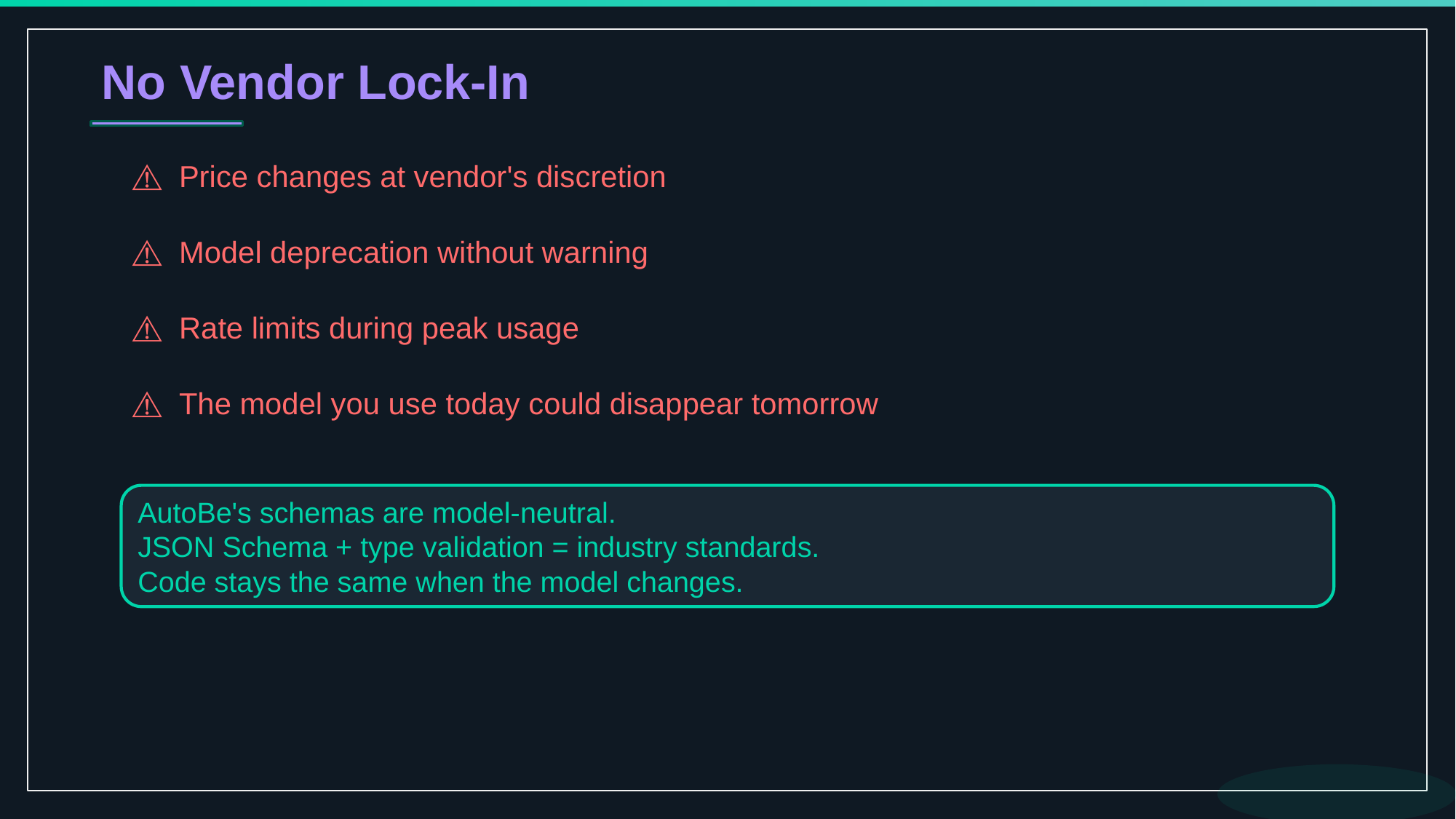

No Vendor Lock-In

⚠  Price changes at vendor's discretion
⚠  Model deprecation without warning
⚠  Rate limits during peak usage
⚠  The model you use today could disappear tomorrow
AutoBe's schemas are model-neutral.
JSON Schema + type validation = industry standards.
Code stays the same when the model changes.